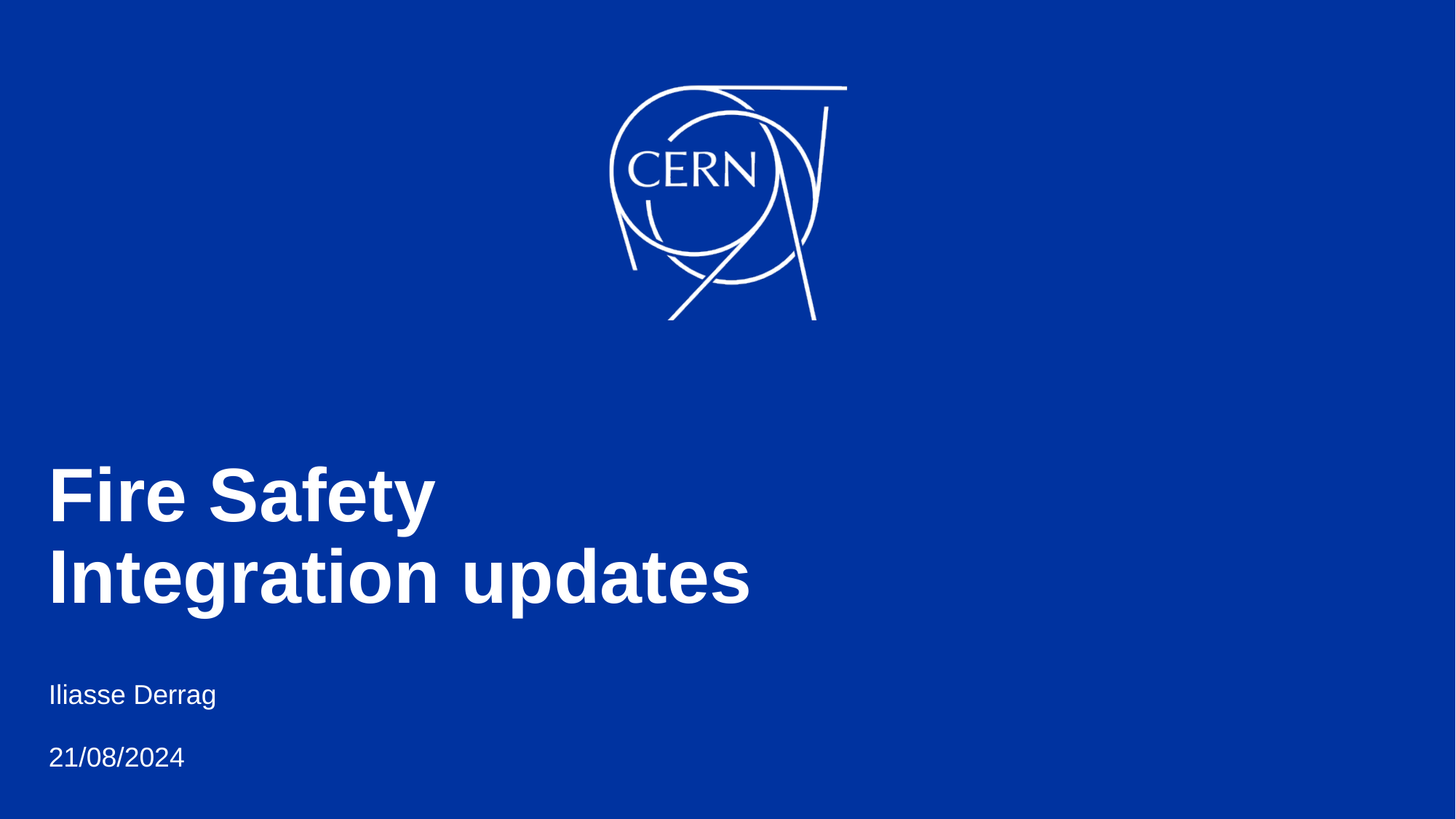

# Fire Safety Integration updates
Iliasse Derrag
21/08/2024